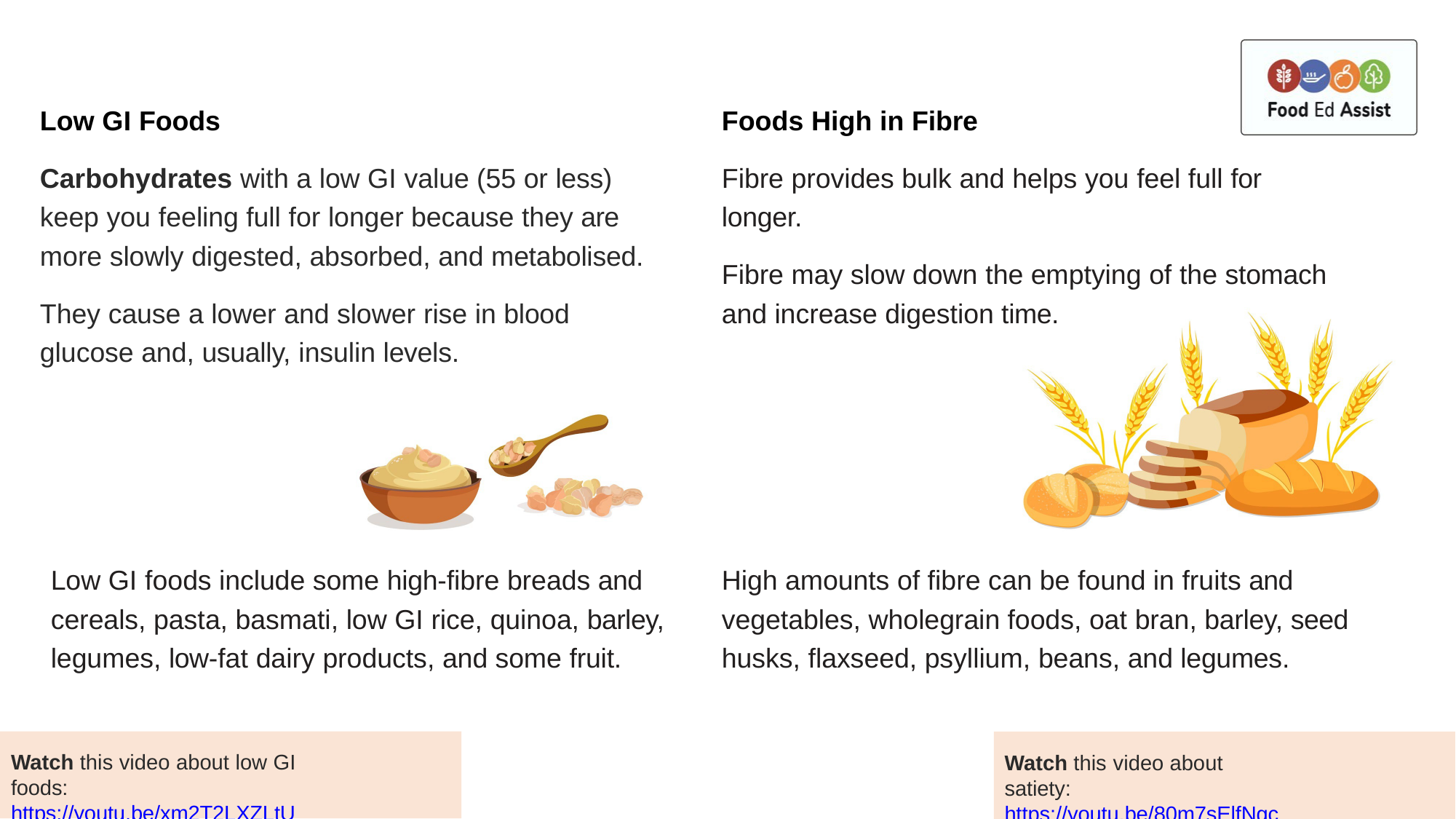

# Foods High in Fibre
Low GI Foods
Fibre provides bulk and helps you feel full for longer.
Fibre may slow down the emptying of the stomach and increase digestion time.
Carbohydrates with a low GI value (55 or less) keep you feeling full for longer because they are more slowly digested, absorbed, and metabolised.
They cause a lower and slower rise in blood glucose and, usually, insulin levels.
High amounts of fibre can be found in fruits and vegetables, wholegrain foods, oat bran, barley, seed husks, flaxseed, psyllium, beans, and legumes.
Low GI foods include some high-fibre breads and cereals, pasta, basmati, low GI rice, quinoa, barley, legumes, low-fat dairy products, and some fruit.

Watch this video about low GI foods: https://youtu.be/xm2T2LXZLtU
Watch this video about satiety: https://youtu.be/80m7sElfNgc